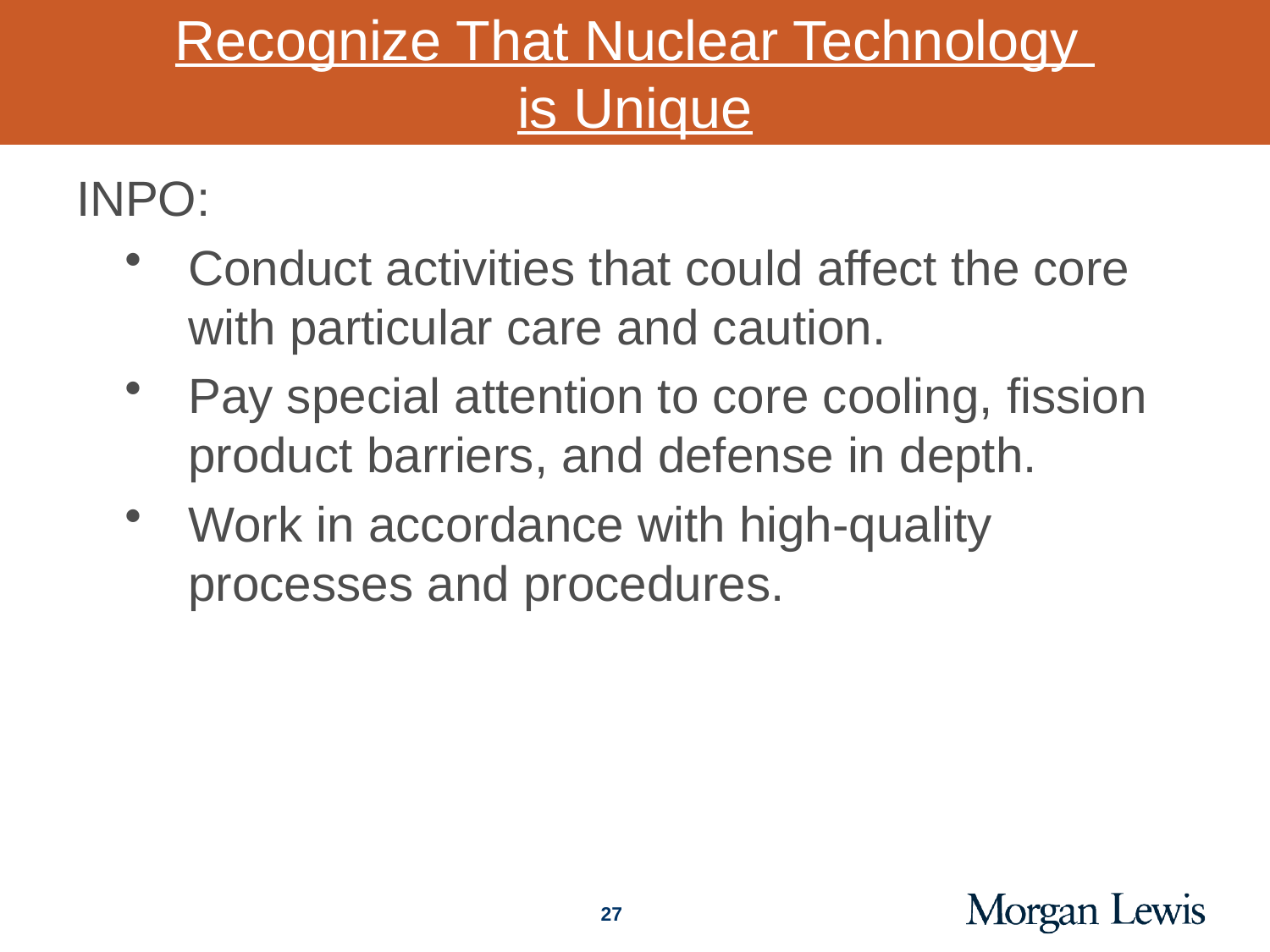

# Recognize That Nuclear Technology is Unique
INPO:
Conduct activities that could affect the core with particular care and caution.
Pay special attention to core cooling, fission product barriers, and defense in depth.
Work in accordance with high-quality processes and procedures.
27